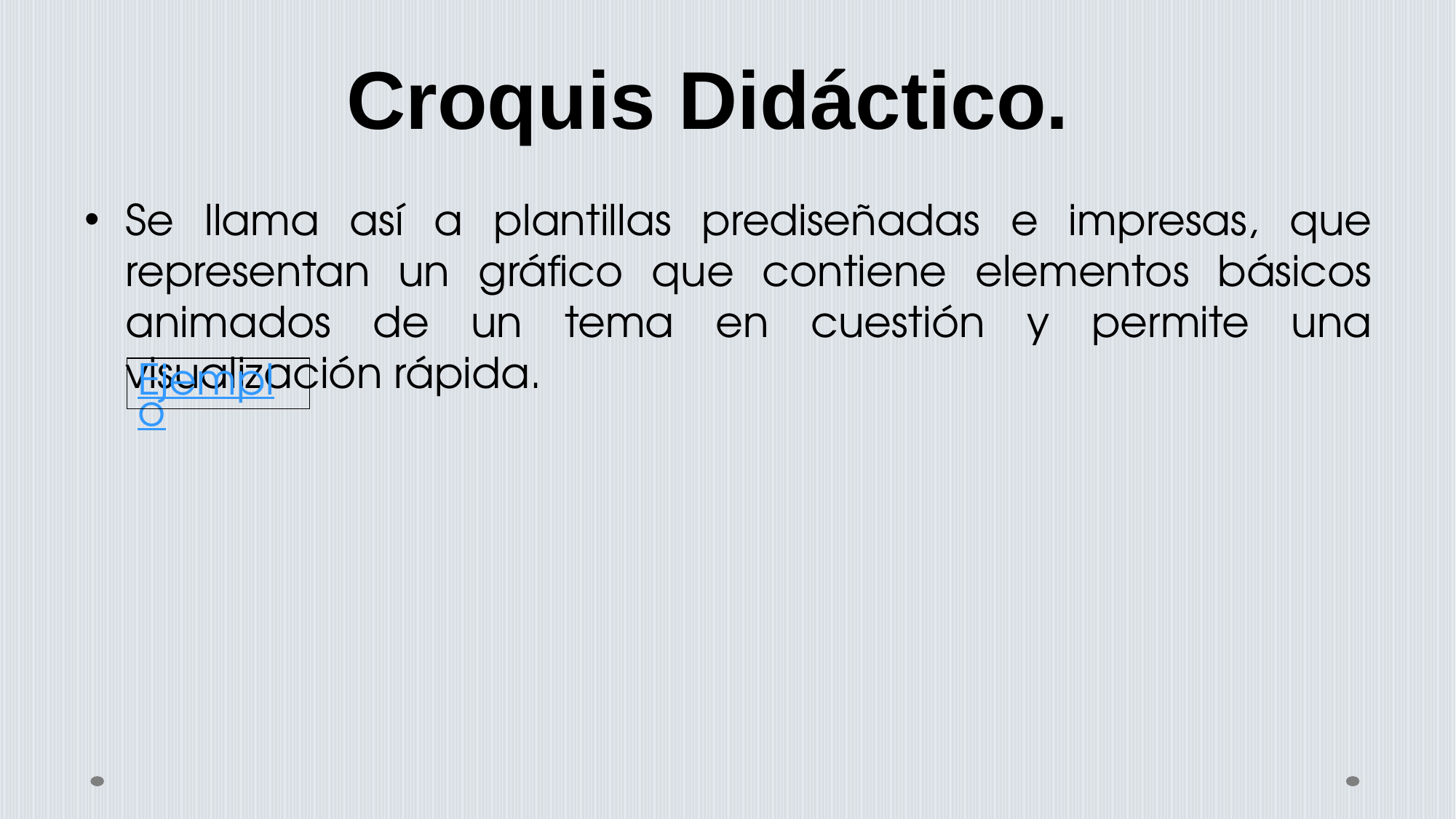

Croquis Didáctico.
Se llama así a plantillas prediseñadas e impresas, que representan un gráfico que contiene elementos básicos animados de un tema en cuestión y permite una visualización rápida.
| Ejemplo |
| --- |